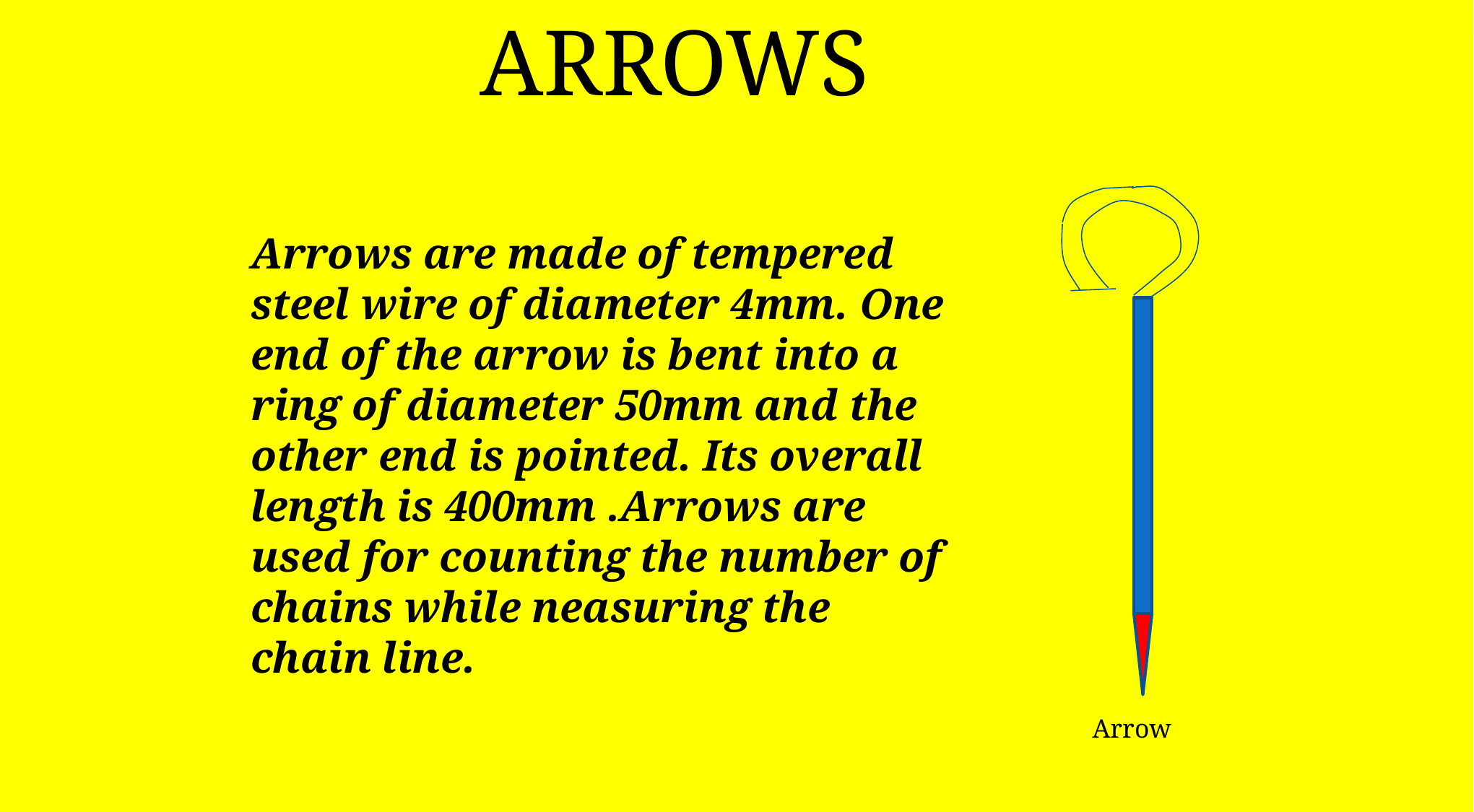

ARROWS

Arrows are made of tempered steel wire of diameter 4mm. One end of the arrow is bent into a ring of diameter 50mm and the other end is pointed. Its overall length is 400mm .Arrows are used for counting the number of chains while neasuring the chain line.

Arrow